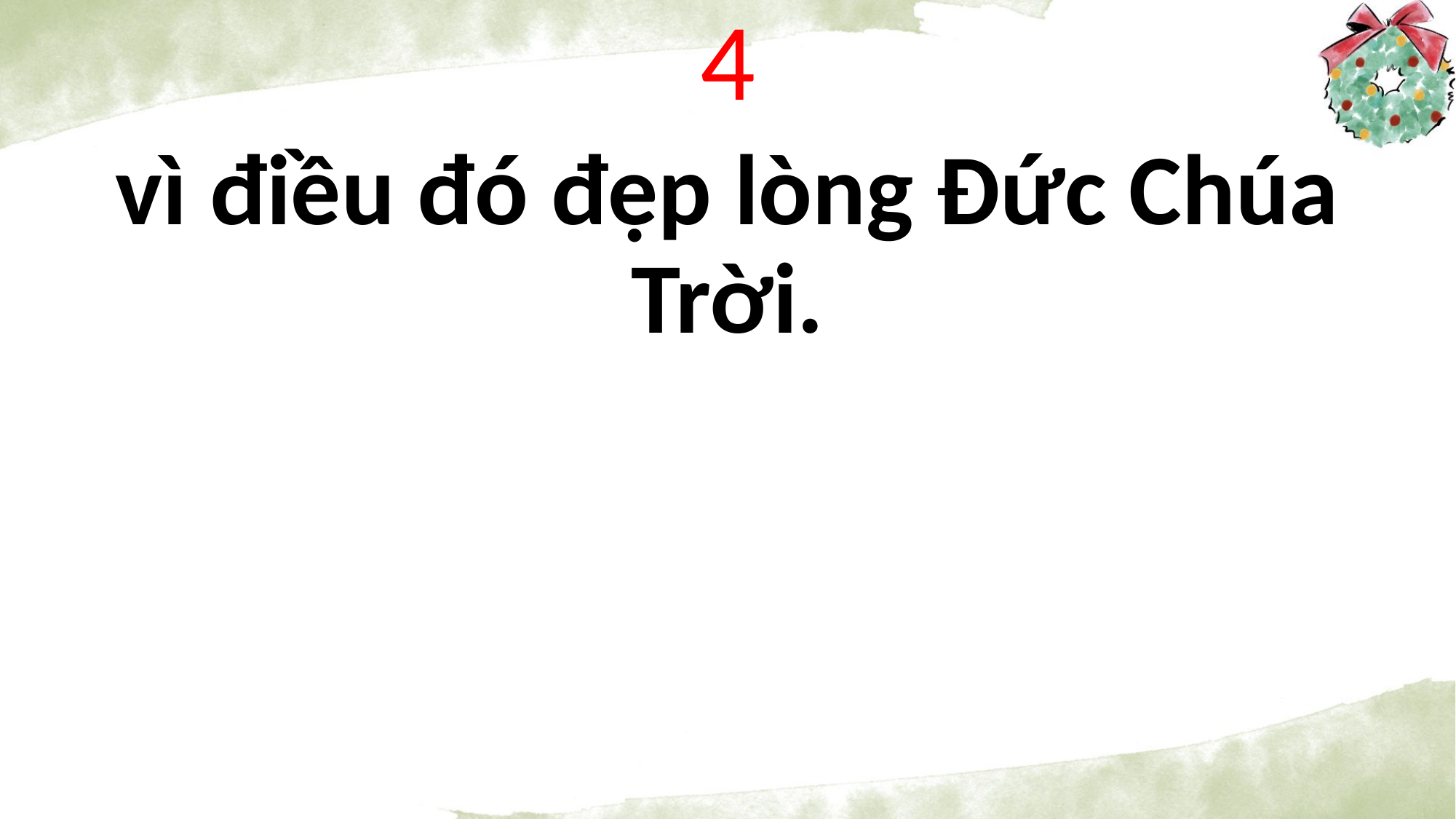

4
vì điều đó đẹp lòng Đức Chúa Trời.